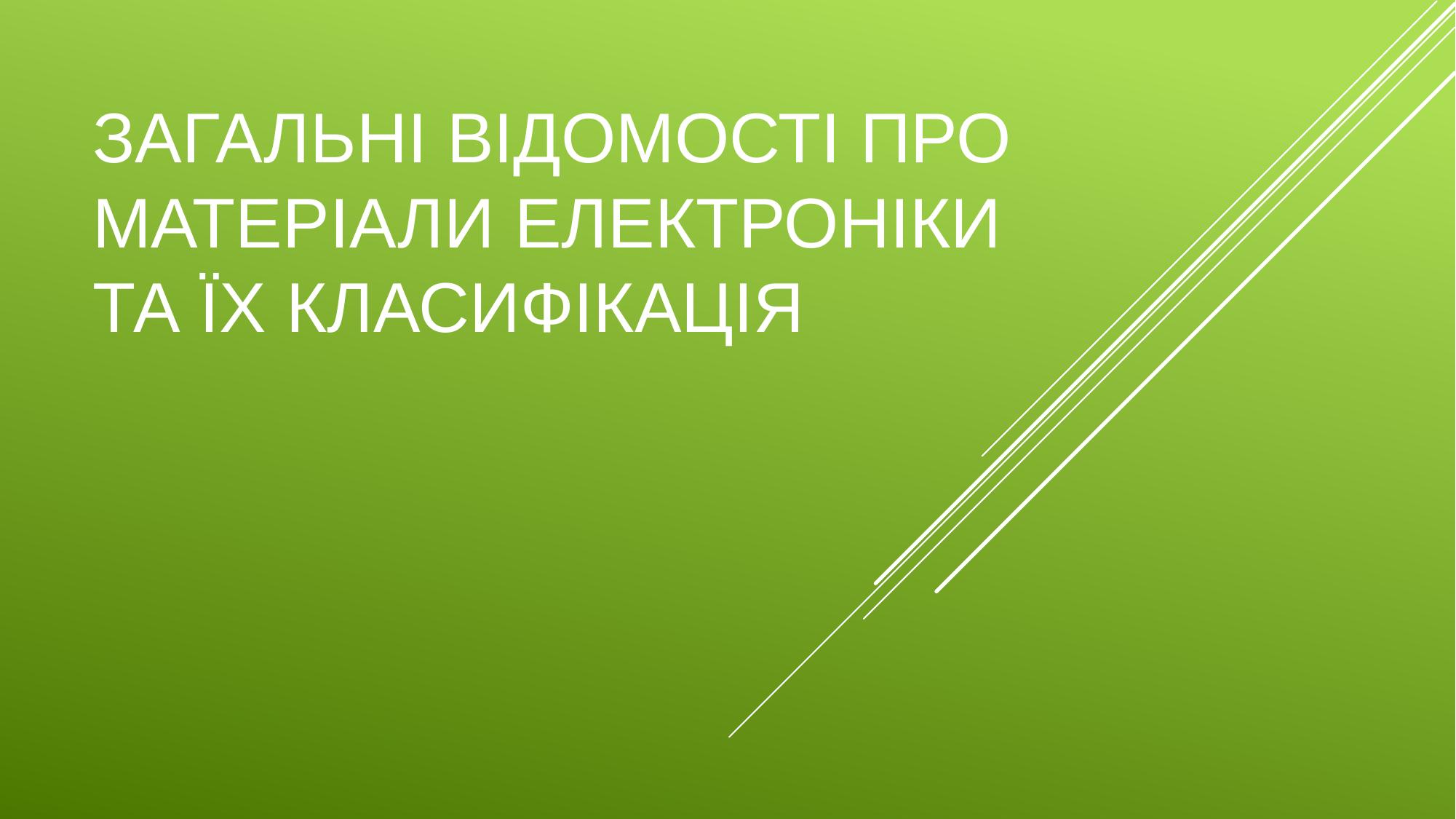

# Загальні відомості про матеріали електроніки та їх класифікація